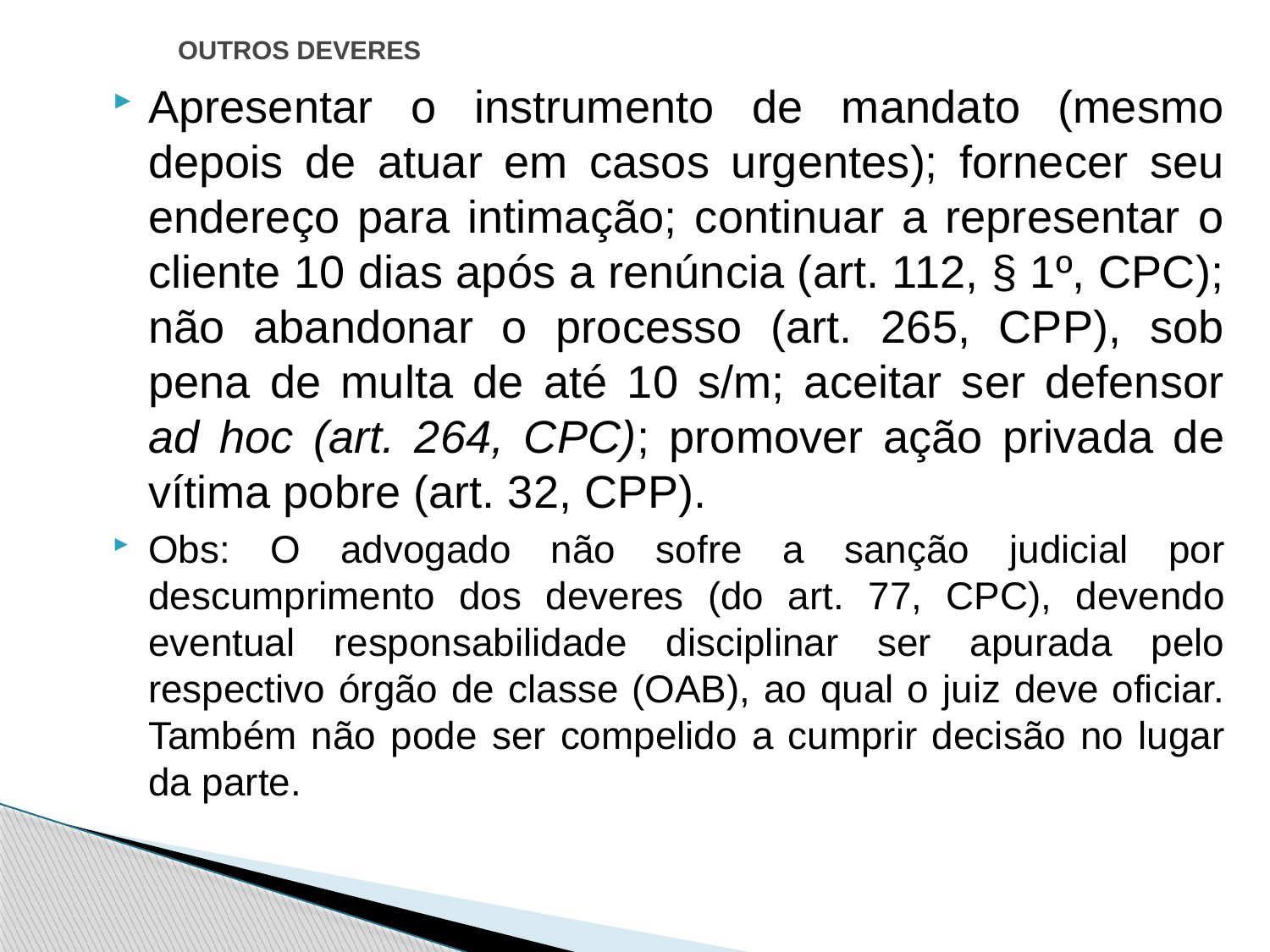

# OUTROS DEVERES
Apresentar o instrumento de mandato (mesmo depois de atuar em casos urgentes); fornecer seu endereço para intimação; continuar a representar o cliente 10 dias após a renúncia (art. 112, § 1º, CPC); não abandonar o processo (art. 265, CPP), sob pena de multa de até 10 s/m; aceitar ser defensor ad hoc (art. 264, CPC); promover ação privada de vítima pobre (art. 32, CPP).
Obs: O advogado não sofre a sanção judicial por descumprimento dos deveres (do art. 77, CPC), devendo eventual responsabilidade disciplinar ser apurada pelo respectivo órgão de classe (OAB), ao qual o juiz deve oficiar. Também não pode ser compelido a cumprir decisão no lugar da parte.